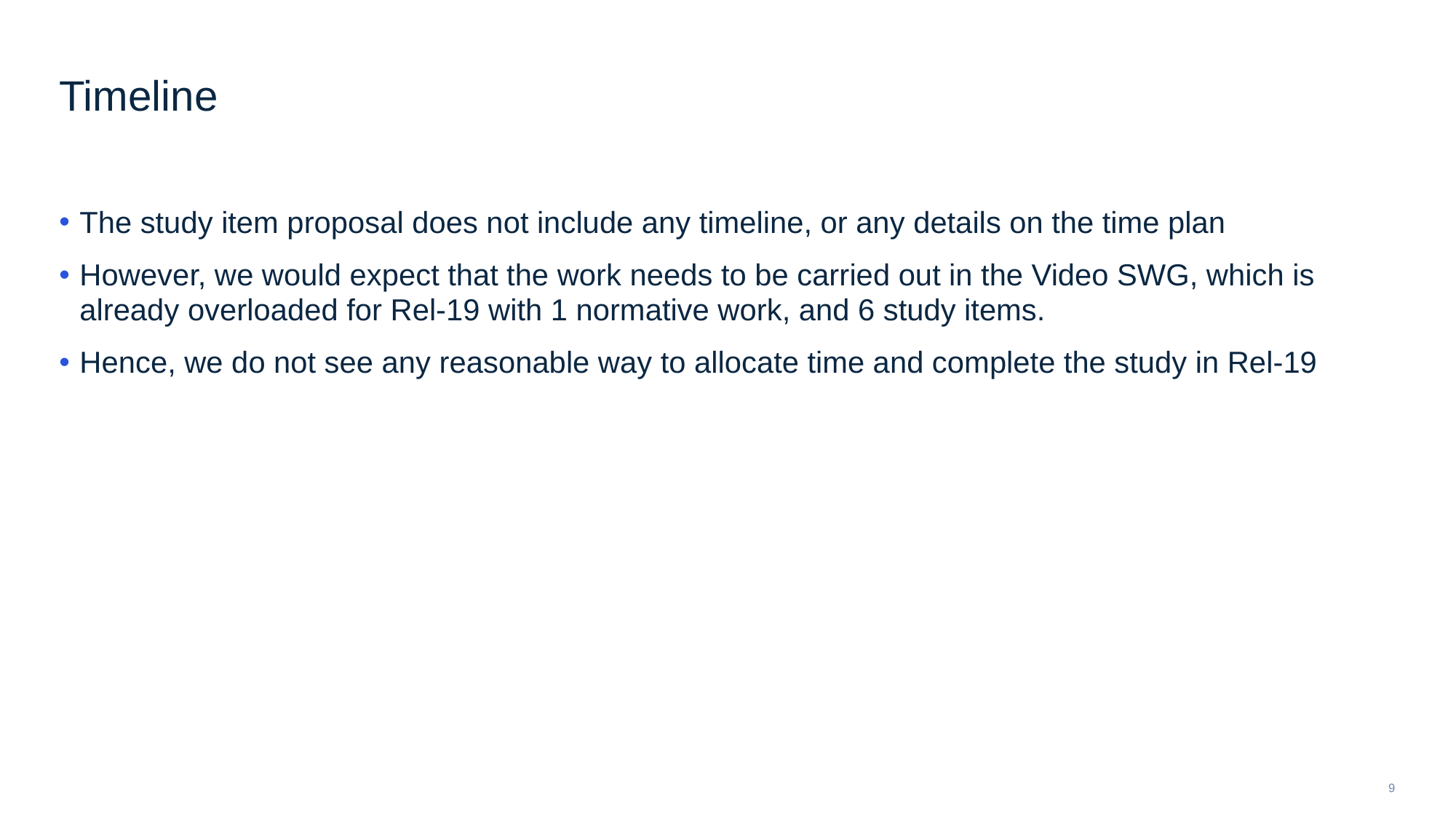

# Timeline

The study item proposal does not include any timeline, or any details on the time plan
However, we would expect that the work needs to be carried out in the Video SWG, which is already overloaded for Rel-19 with 1 normative work, and 6 study items.
Hence, we do not see any reasonable way to allocate time and complete the study in Rel-19